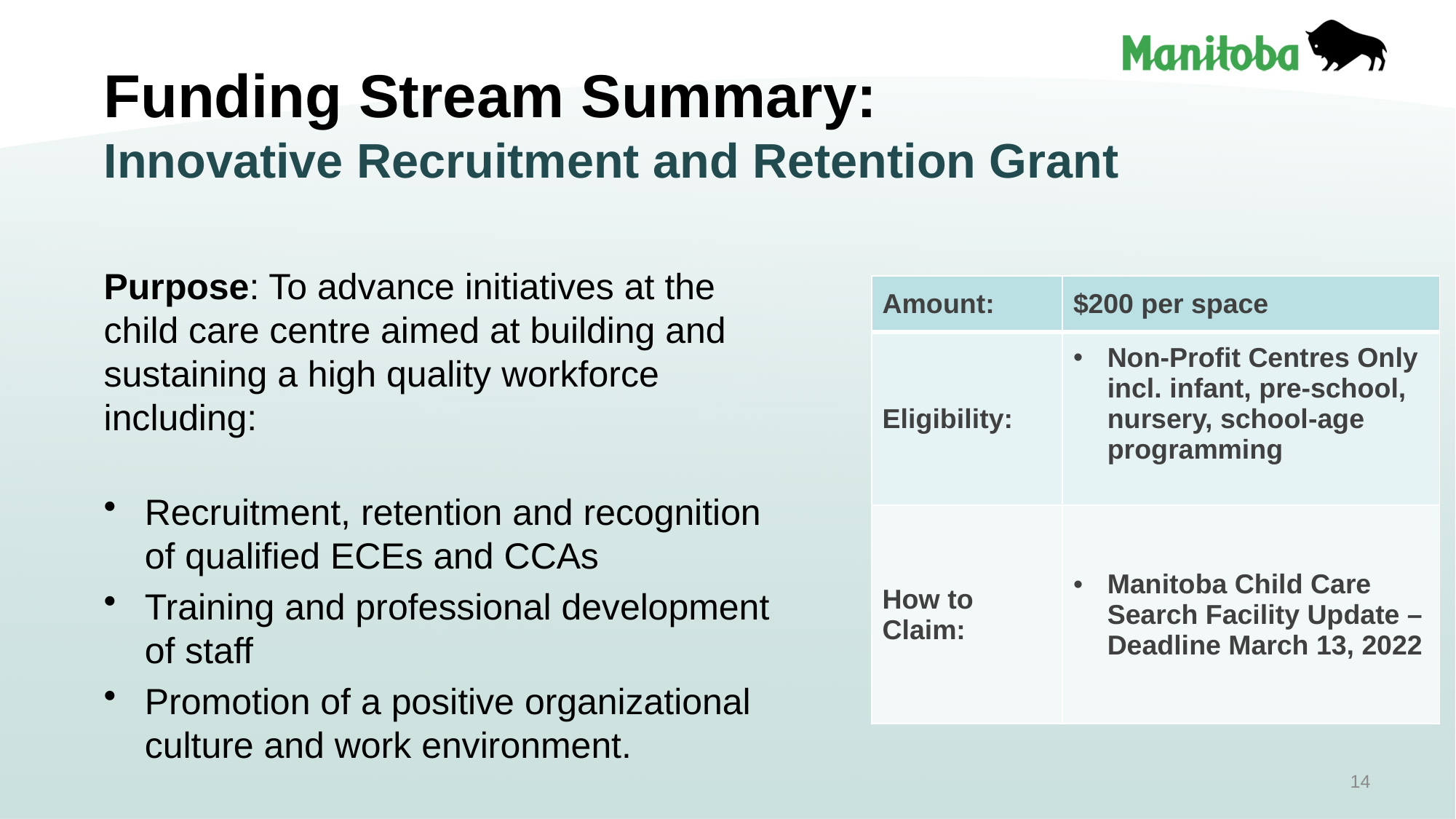

Funding Stream Summary:
Innovative Recruitment and Retention Grant
Purpose: To advance initiatives at the child care centre aimed at building and sustaining a high quality workforce including:
Recruitment, retention and recognition of qualified ECEs and CCAs
Training and professional development of staff
Promotion of a positive organizational culture and work environment.

| Amount: | $200 per space |
| --- | --- |
| Eligibility: | Non-Profit Centres Only incl. infant, pre-school, nursery, school-age programming |
| How to Claim: | Manitoba Child Care Search Facility Update – Deadline March 13, 2022 |
14